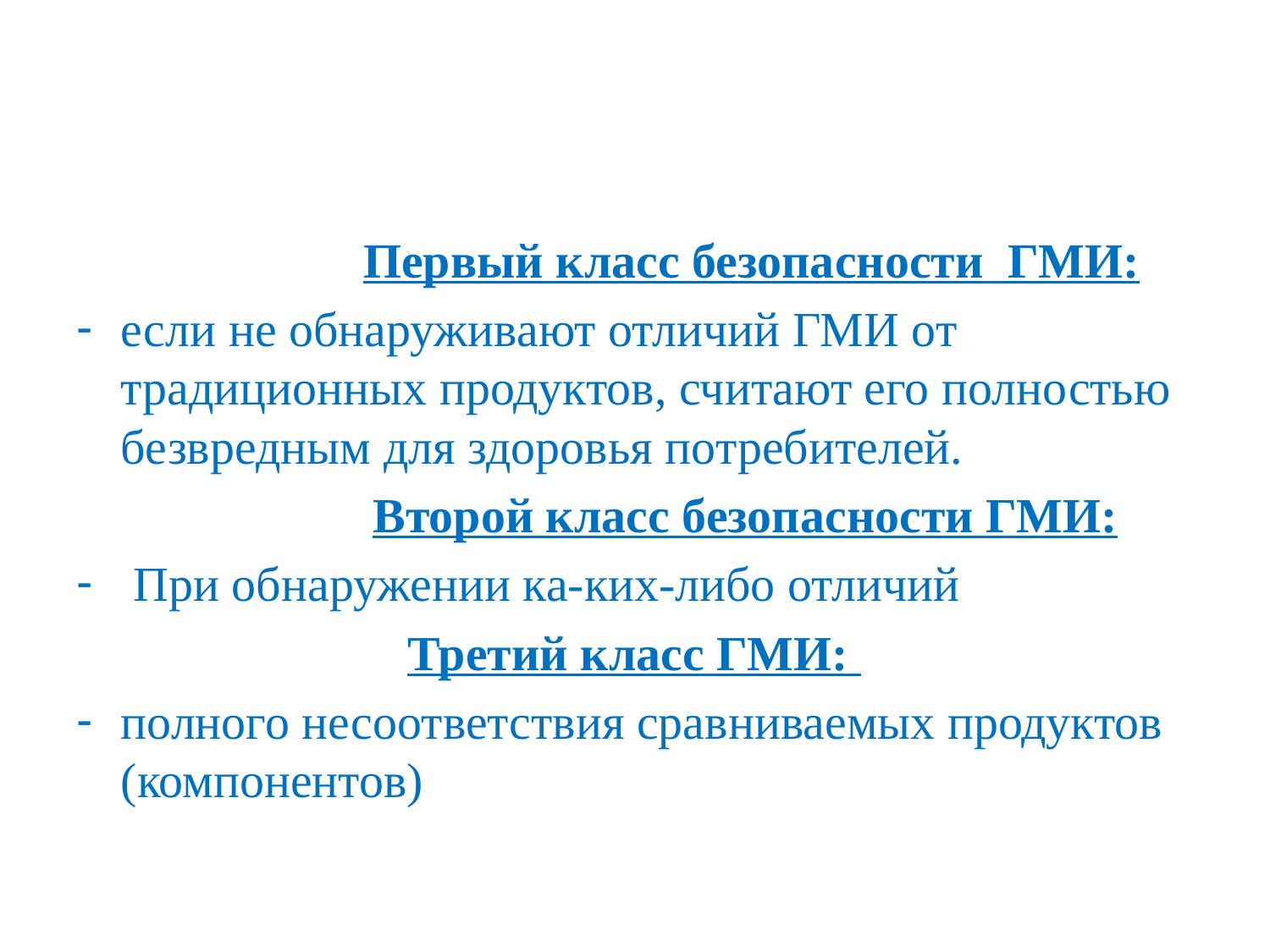

#
                   Первый класс безопасности  ГМИ:
если не обнаруживают отличий ГМИ от традиционных продуктов, считают его полностью безвредным для здоровья потребителей.
                  Второй класс безопасности ГМИ:
 При обнаружении ка-ких-либо отличий
                           Третий класс ГМИ:
полного несоответствия сравниваемых продуктов (компонентов)